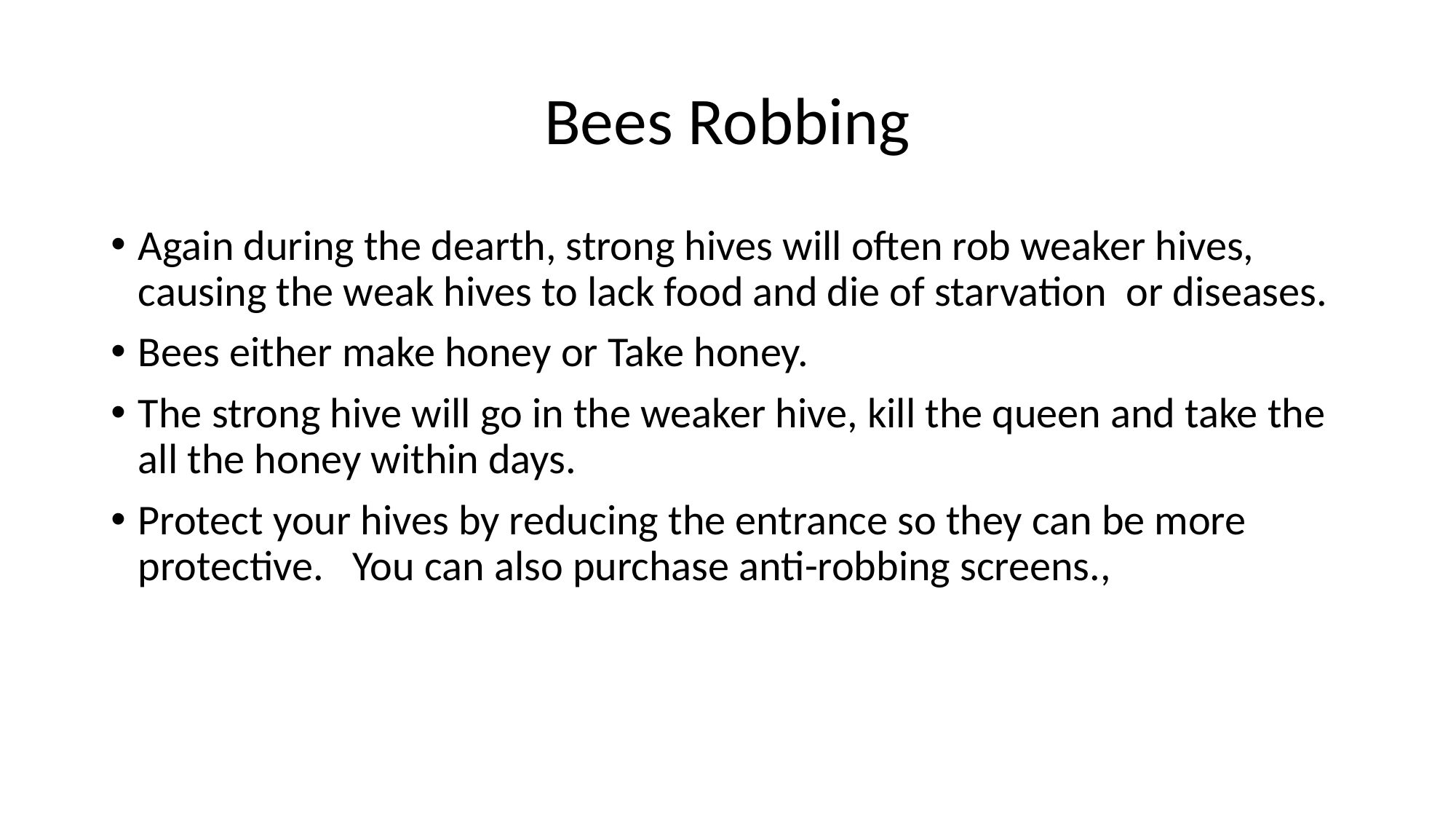

# Bees Robbing
Again during the dearth, strong hives will often rob weaker hives, causing the weak hives to lack food and die of starvation  or diseases.
Bees either make honey or Take honey.
The strong hive will go in the weaker hive, kill the queen and take the all the honey within days.
Protect your hives by reducing the entrance so they can be more protective.   You can also purchase anti-robbing screens.,